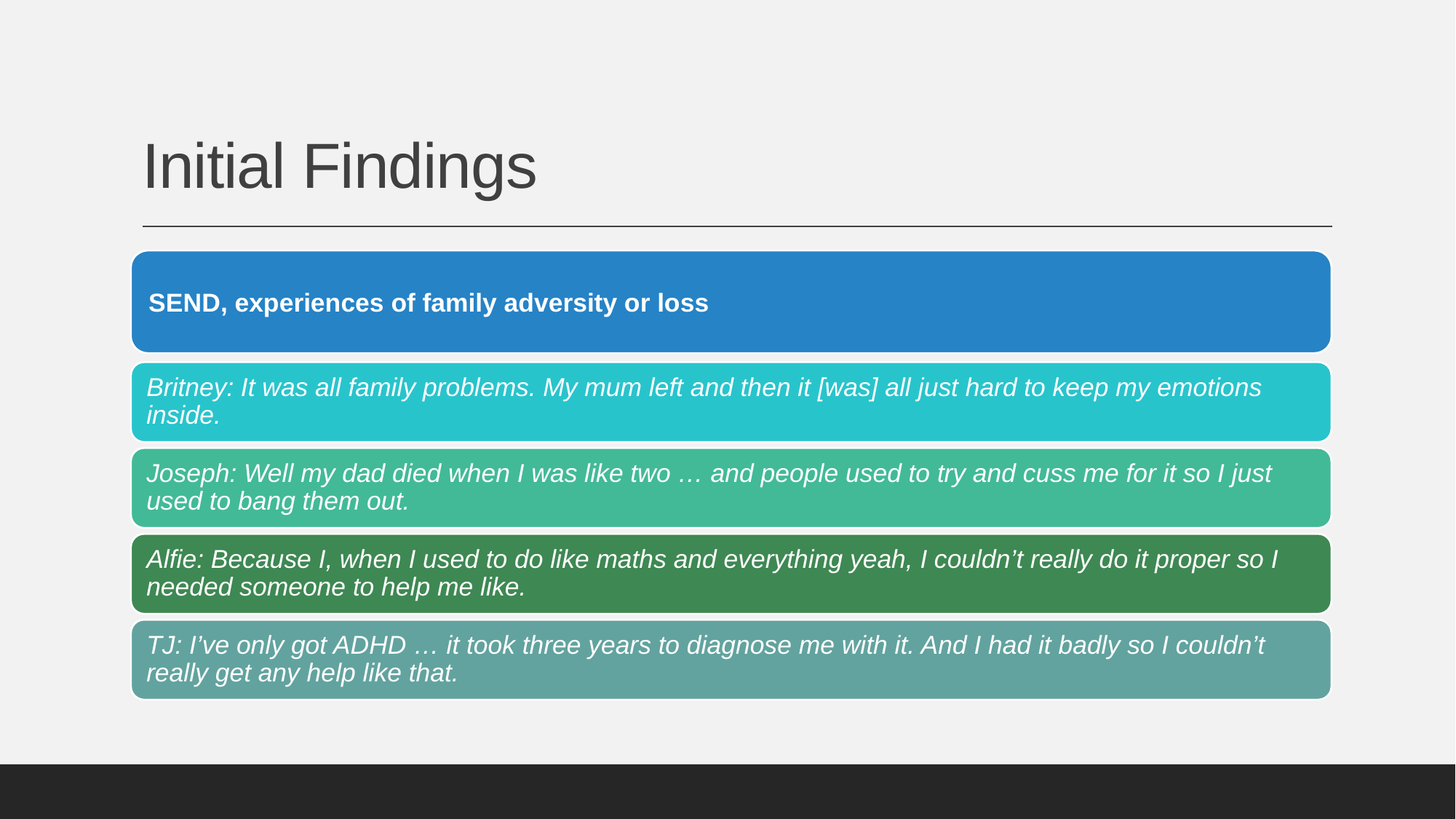

# Initial Findings
SEND, experiences of family adversity or loss
Britney: It was all family problems. My mum left and then it [was] all just hard to keep my emotions inside.
Joseph: Well my dad died when I was like two … and people used to try and cuss me for it so I just used to bang them out.
Alfie: Because I, when I used to do like maths and everything yeah, I couldn’t really do it proper so I needed someone to help me like.
TJ: I’ve only got ADHD … it took three years to diagnose me with it. And I had it badly so I couldn’t really get any help like that.